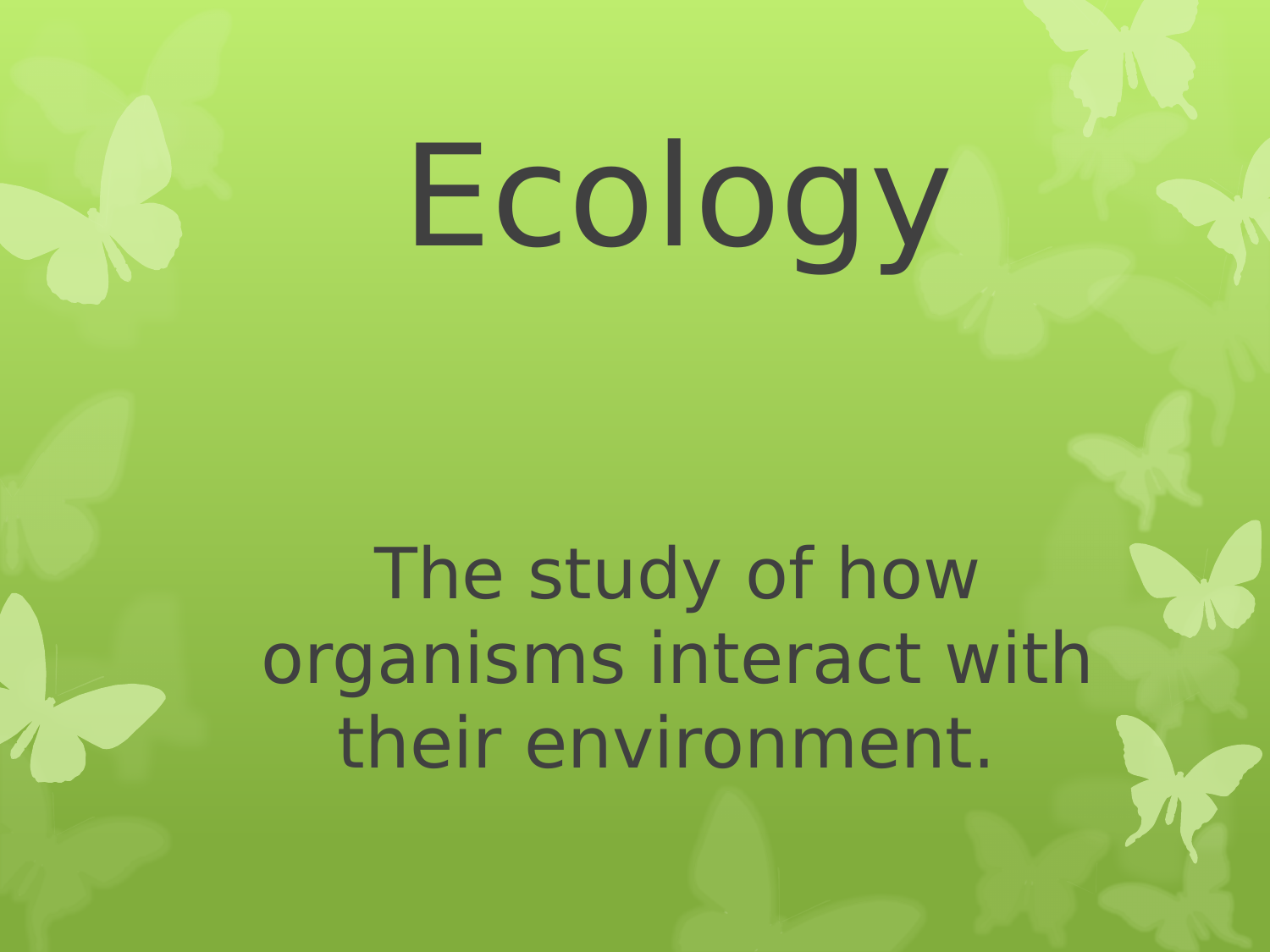

# Ecology The study of how organisms interact with their environment.